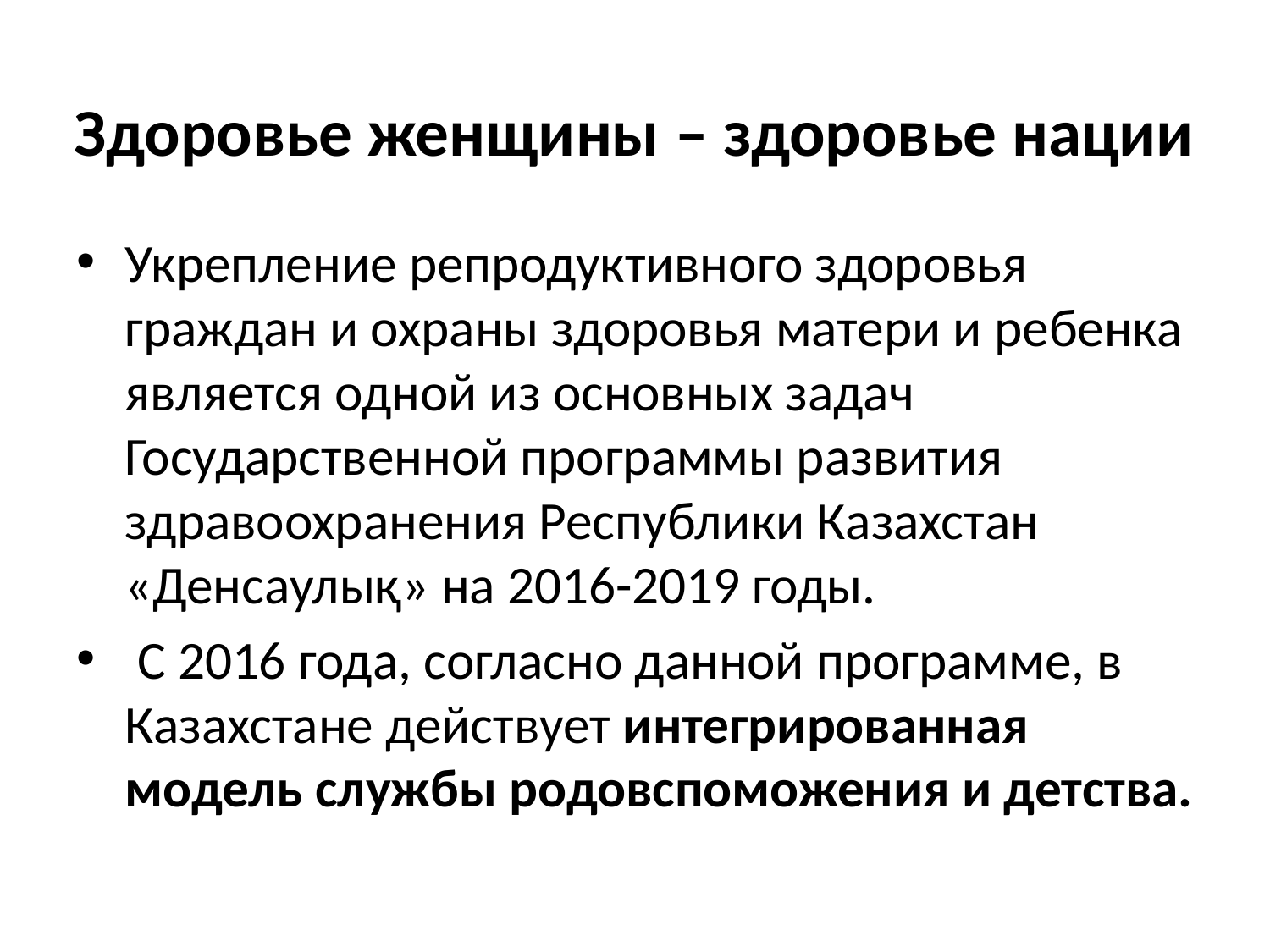

# Здоровье женщины – здоровье нации
Укрепление репродуктивного здоровья граждан и охраны здоровья матери и ребенка является одной из основных задач Государственной программы развития здравоохранения Республики Казахстан «Денсаулық» на 2016-2019 годы.
 С 2016 года, согласно данной программе, в Казахстане действует интегрированная модель службы родовспоможения и детства.